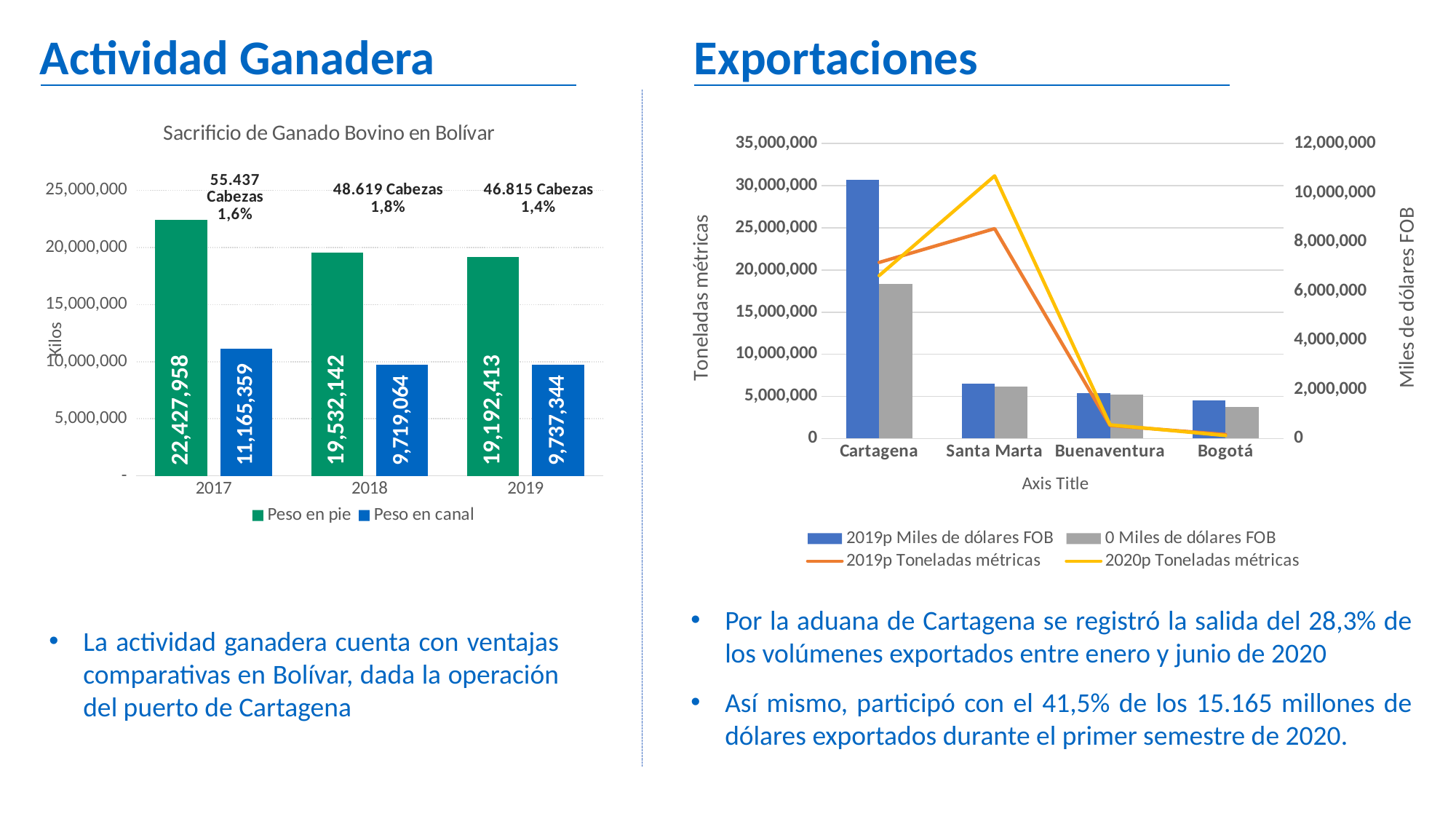

Actividad Ganadera
Exportaciones

### Chart: Sacrificio de Ganado Bovino en Bolívar

| Category | Peso en pie | Peso en canal |
|---|---|---|
| 2017 | 22427958.0 | 11165359.0 |
| 2018 | 19532142.0 | 9719064.0 |
| 2019 | 19192413.0 | 9737344.0 |

### Chart

| Category | 2019p | 0 | 2019p | 2020p |
|---|---|---|---|---|
| Cartagena | 10520507.805079939 | 6286888.328759952 | 20895129.4002701 | 19332392.65172969 |
| Santa Marta | 2237372.8713199934 | 2096985.0852000033 | 24907924.88410003 | 31164438.04193999 |
| Buenaventura | 1849803.522450001 | 1797828.0114099877 | 1541338.8422099985 | 1614976.1245500057 |
| Bogotá | 1559724.6624600026 | 1283236.1245400212 | 465427.96800000826 | 342016.80707000126 |
Por la aduana de Cartagena se registró la salida del 28,3% de los volúmenes exportados entre enero y junio de 2020

Así mismo, participó con el 41,5% de los 15.165 millones de dólares exportados durante el primer semestre de 2020.
La actividad ganadera cuenta con ventajas comparativas en Bolívar, dada la operación del puerto de Cartagena